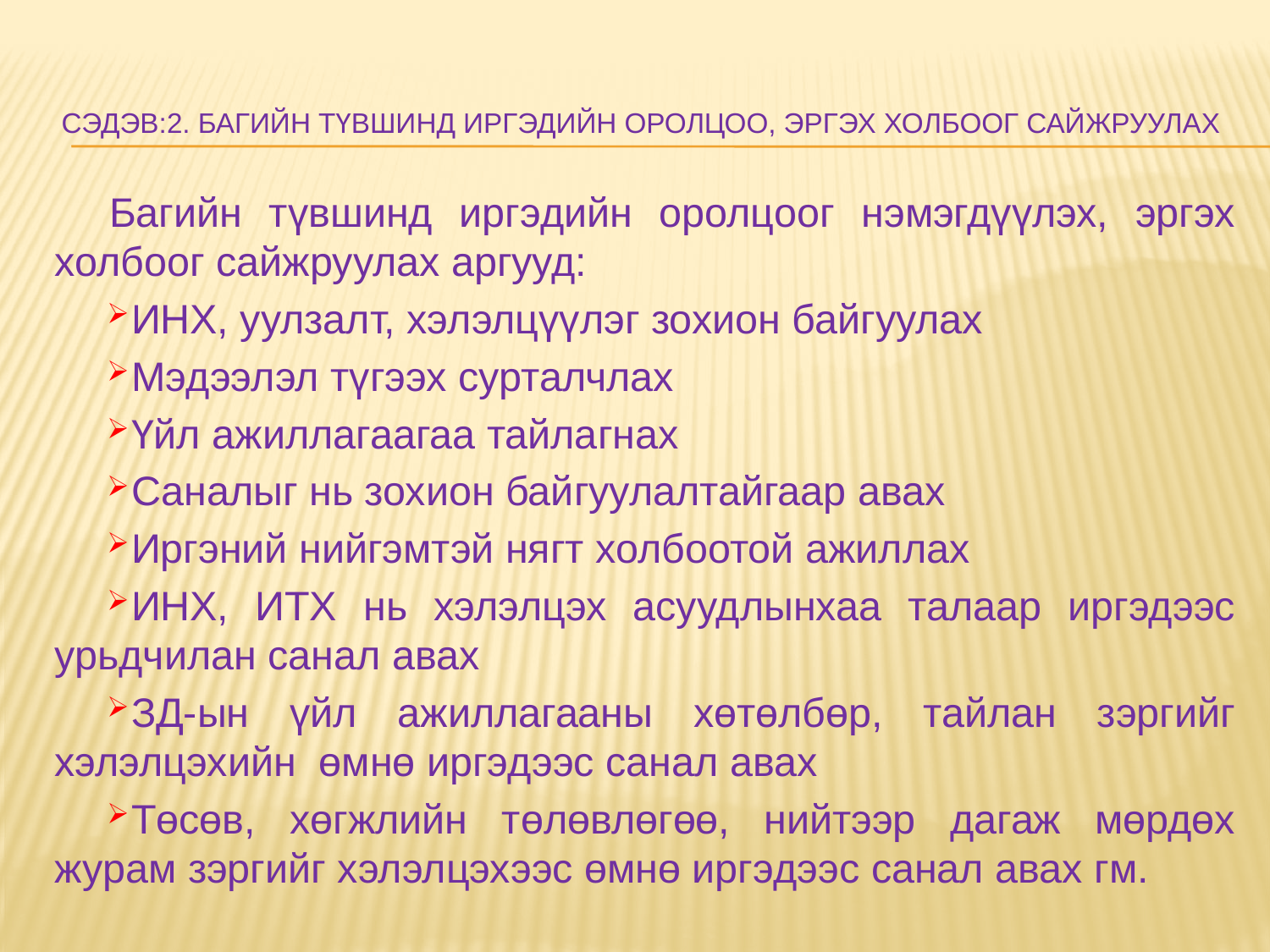

# Сэдэв:2. Багийн түвшинд иргэдийн оролцоо, эргэх холбоог сайжруулах
Багийн түвшинд иргэдийн оролцоог нэмэгдүүлэх, эргэх холбоог сайжруулах аргууд:
ИНХ, уулзалт, хэлэлцүүлэг зохион байгуулах
Мэдээлэл түгээх сурталчлах
Үйл ажиллагаагаа тайлагнах
Саналыг нь зохион байгуулалтайгаар авах
Иргэний нийгэмтэй нягт холбоотой ажиллах
ИНХ, ИТХ нь хэлэлцэх асуудлынхаа талаар иргэдээс урьдчилан санал авах
ЗД-ын үйл ажиллагааны хөтөлбөр, тайлан зэргийг хэлэлцэхийн  өмнө иргэдээс санал авах
Төсөв, хөгжлийн төлөвлөгөө, нийтээр дагаж мөрдөх журам зэргийг хэлэлцэхээс өмнө иргэдээс санал авах гм.